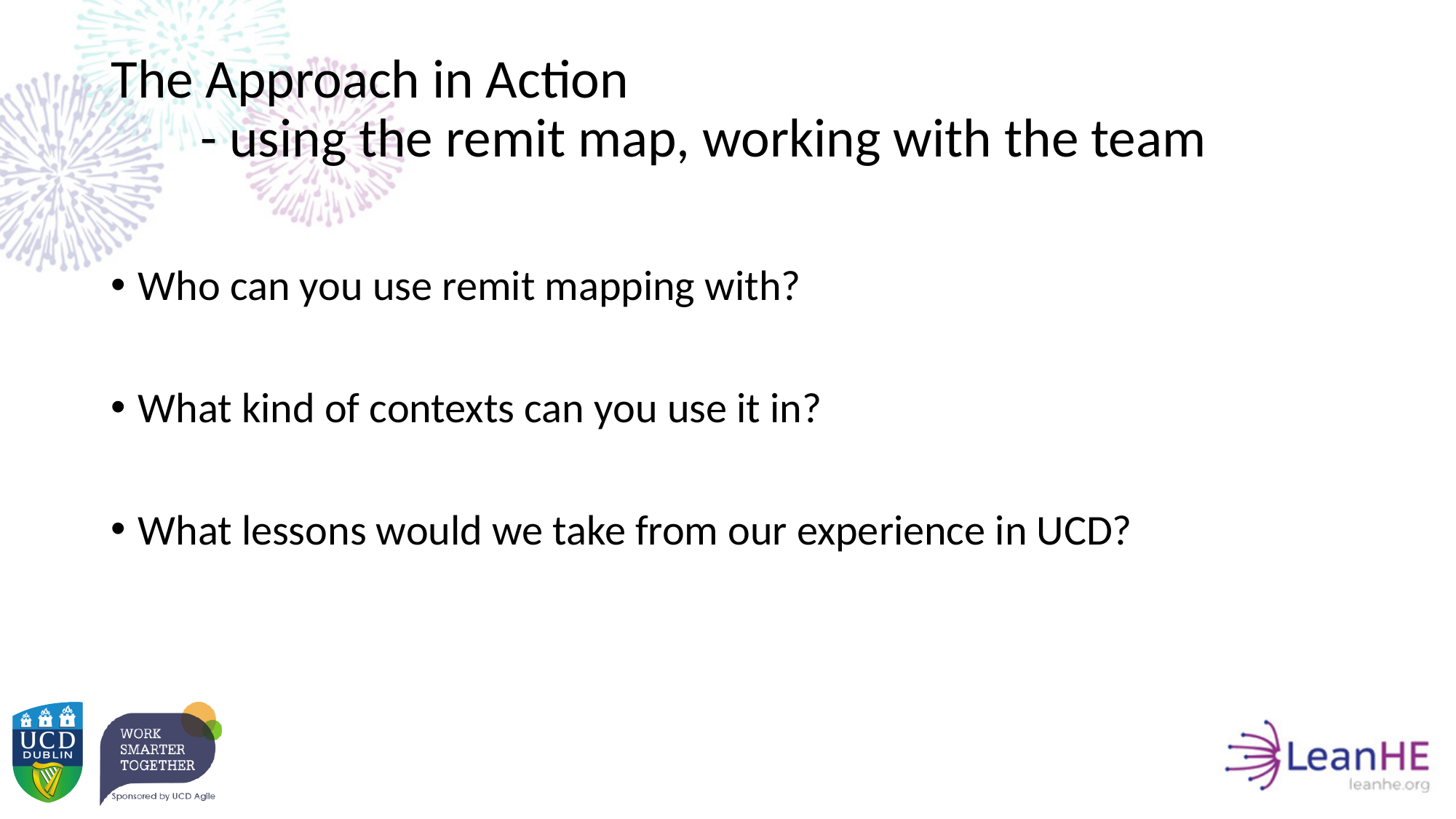

# The Approach in Action - using the remit map, working with the team

Who can you use remit mapping with?

What kind of contexts can you use it in?

What lessons would we take from our experience in UCD?